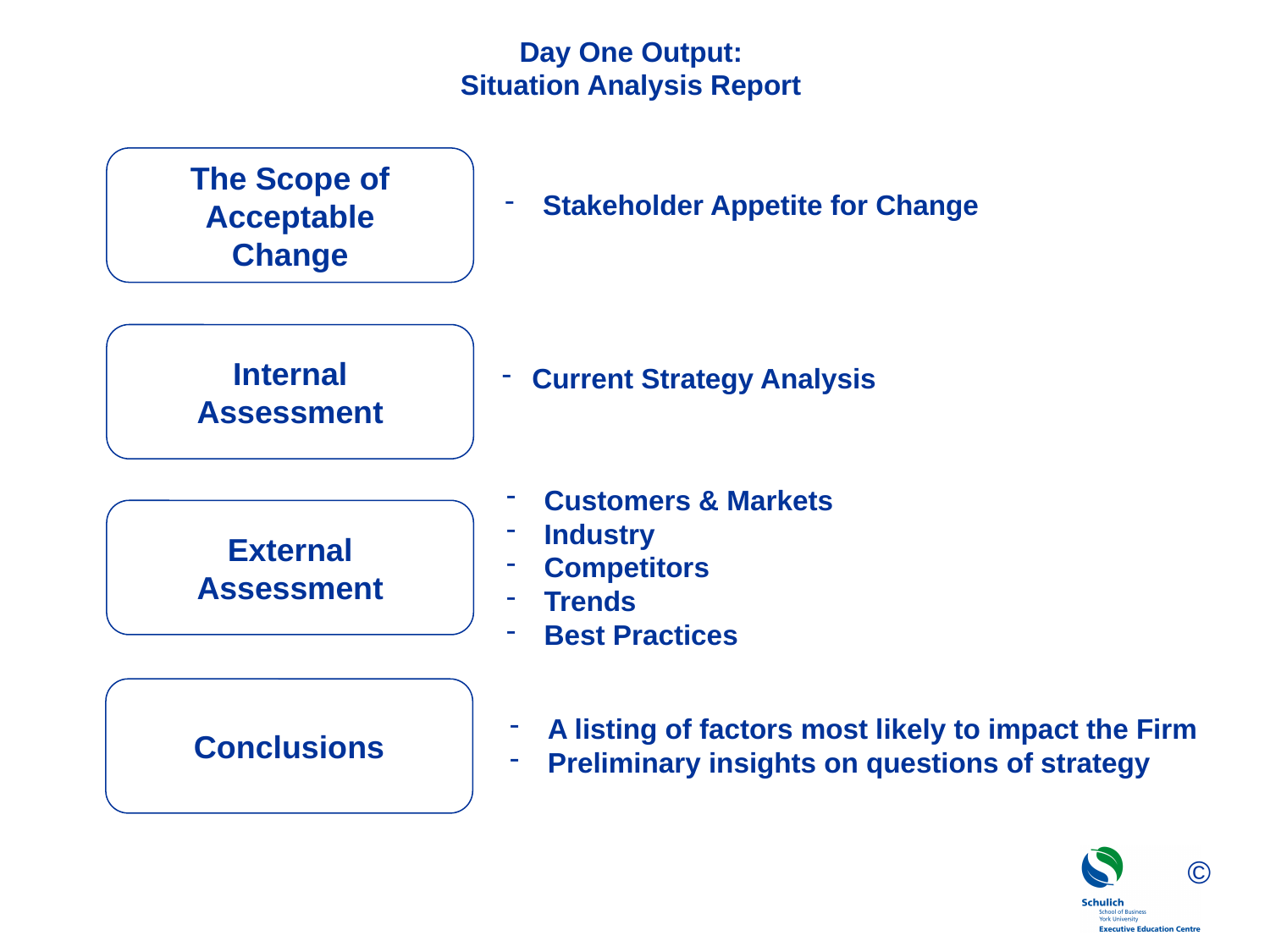

# Day One Output: Situation Analysis Report
The Scope of
Acceptable
Change
 Stakeholder Appetite for Change
Internal
Assessment
Current Strategy Analysis
 Customers & Markets
 Industry
 Competitors
 Trends
 Best Practices
External
Assessment
Conclusions
 A listing of factors most likely to impact the Firm
 Preliminary insights on questions of strategy